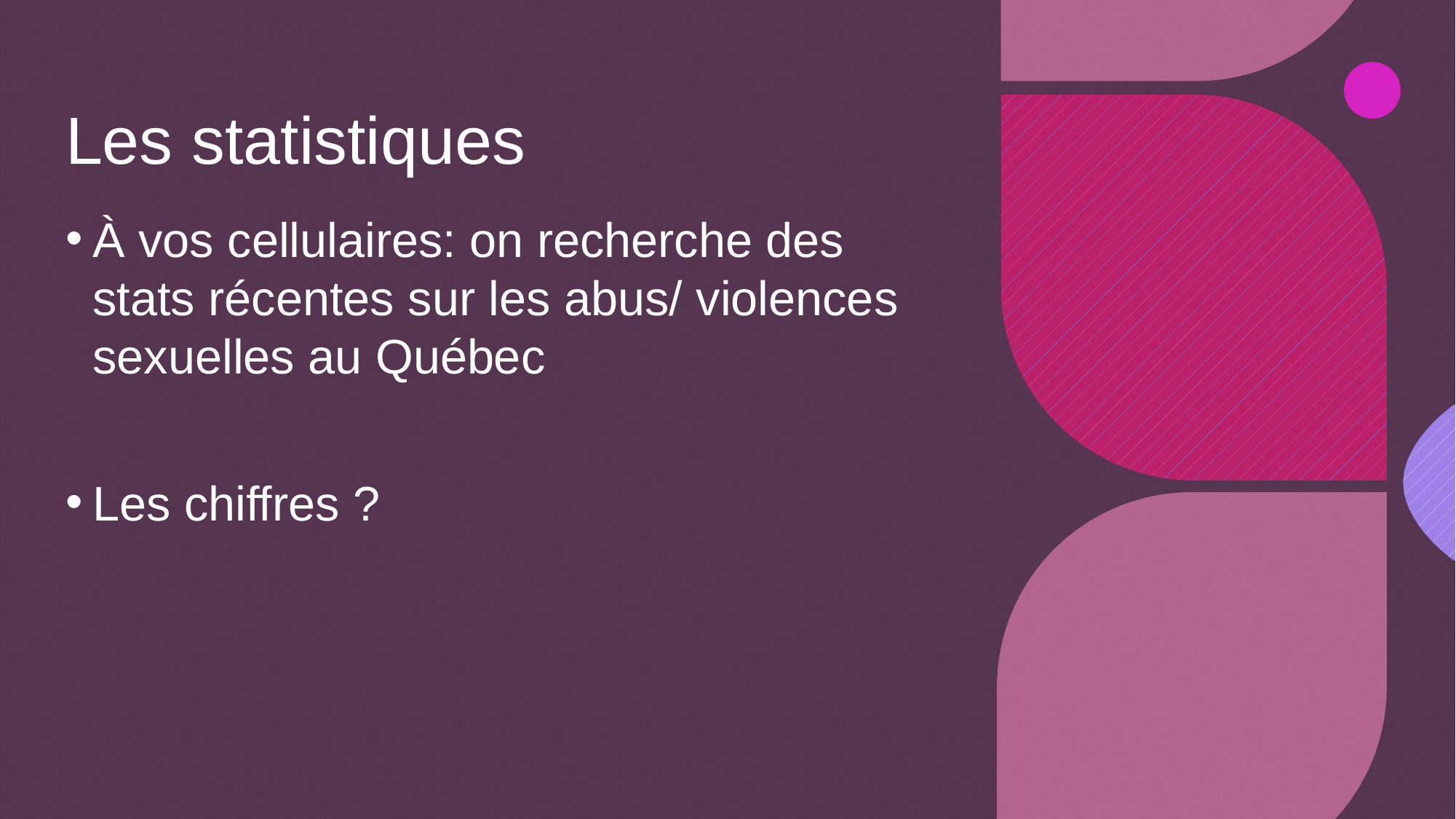

# Les statistiques
À vos cellulaires: on recherche des stats récentes sur les abus/ violences sexuelles au Québec

Les chiffres ?